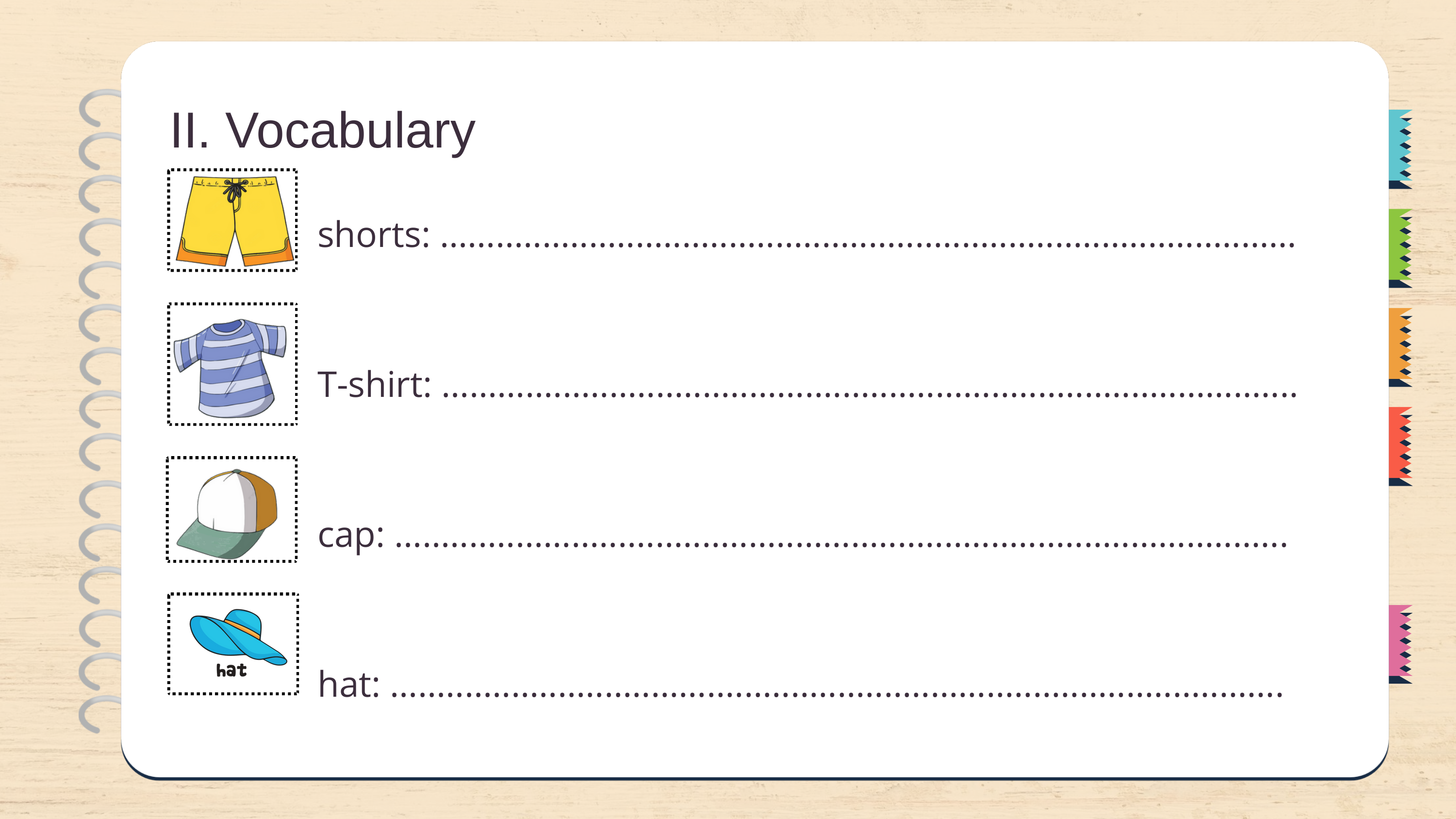

II. Vocabulary

shorts: ............................................................................................

T-shirt: ............................................................................................

cap: ................................................................................................

hat: ................................................................................................